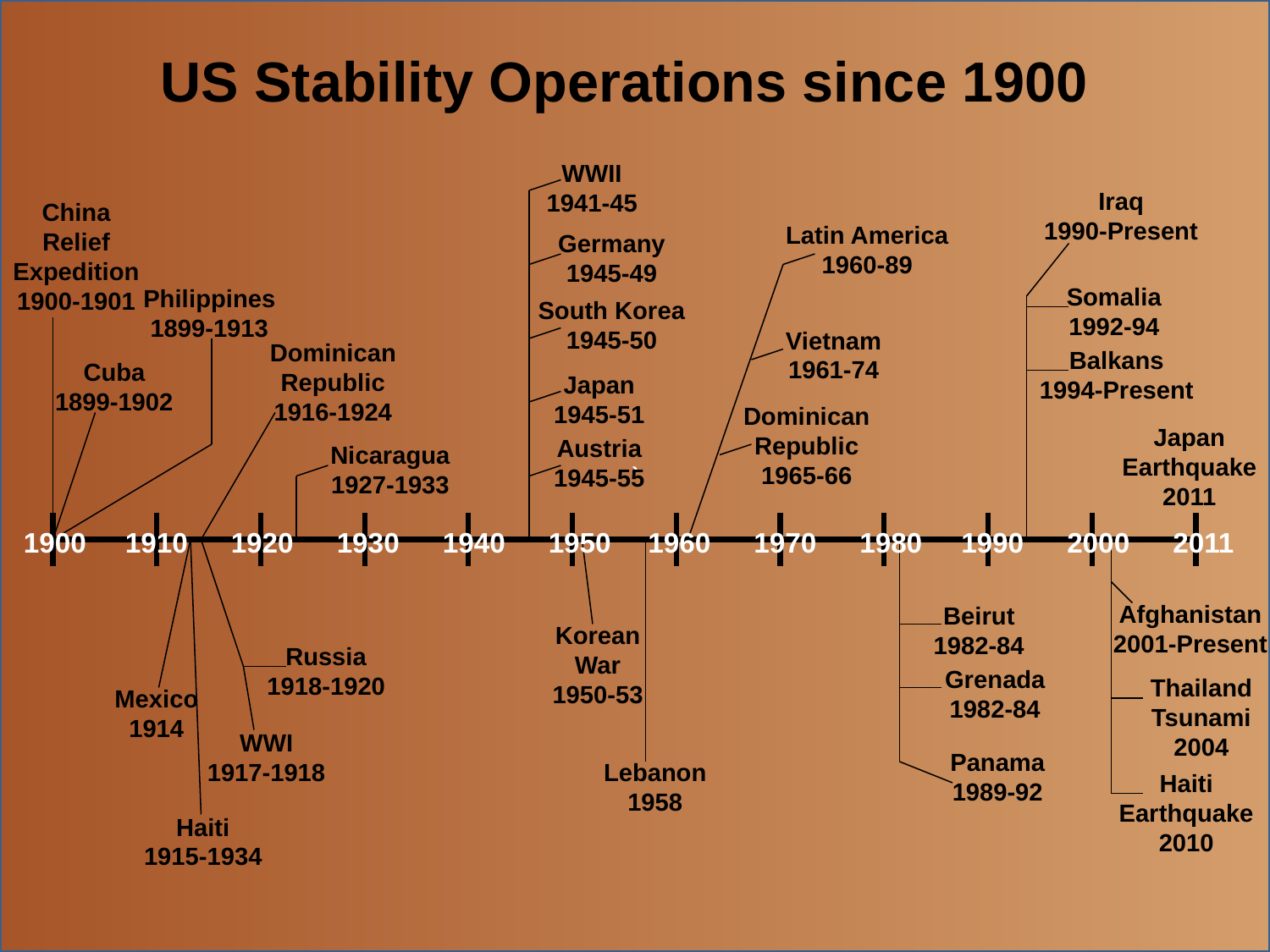

`
# US Stability Operations since 1900
WWII
1941-45

Iraq
1990-Present
China
Relief
Expedition
1900-1901
Latin America
1960-89
Germany
1945-49

Somalia
1992-94
Philippines
1899-1913
South Korea
1945-50

Vietnam
1961-74
Dominican
Republic
1916-1924
Balkans
1994-Present
Cuba
1899-1902
Japan
1945-51

Dominican
Republic
1965-66
Japan
Earthquake
2011
Austria
1945-55

Nicaragua
1927-1933
1900
1910
1920
1930
1940
1950
1960
1970
1980
1990
2000
2011
Afghanistan
2001-Present
Beirut
1982-84
Korean
War
1950-53

Russia
1918-1920
Grenada
1982-84
Thailand
Tsunami
2004
Mexico
1914
WWI
1917-1918

Panama
1989-92
Lebanon
1958

Haiti
Earthquake
2010
Haiti
1915-1934